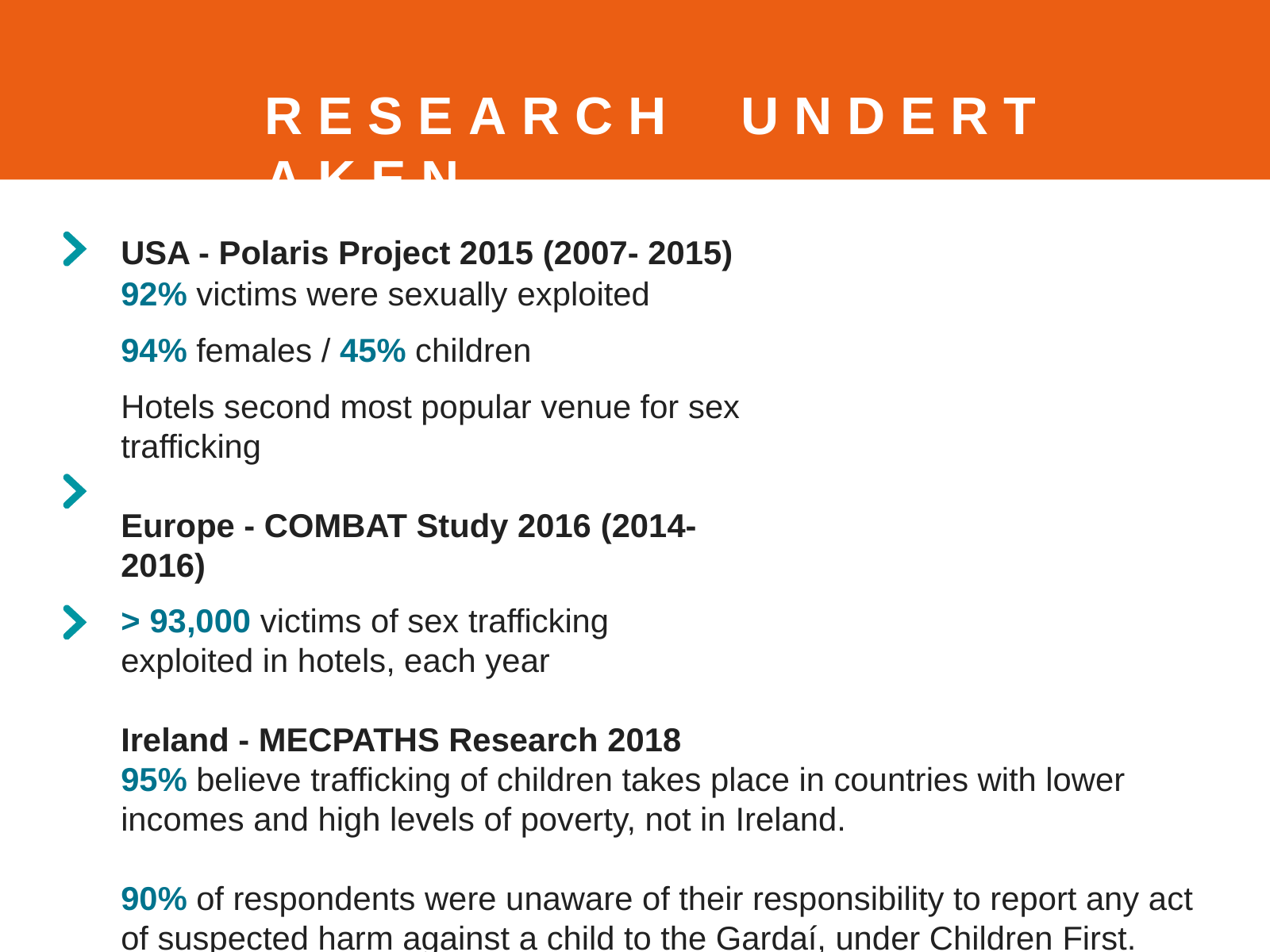

# R E S E A R C H	U N D E R T A K E N
USA - Polaris Project 2015 (2007- 2015)
92% victims were sexually exploited
94% females / 45% children
Hotels second most popular venue for sex trafficking

Europe - COMBAT Study 2016 (2014-2016)
> 93,000 victims of sex trafficking exploited in hotels, each year

Ireland - MECPATHS Research 2018
95% believe trafficking of children takes place in countries with lower incomes and high levels of poverty, not in Ireland.

90% of respondents were unaware of their responsibility to report any act of suspected harm against a child to the Gardaí, under Children First.